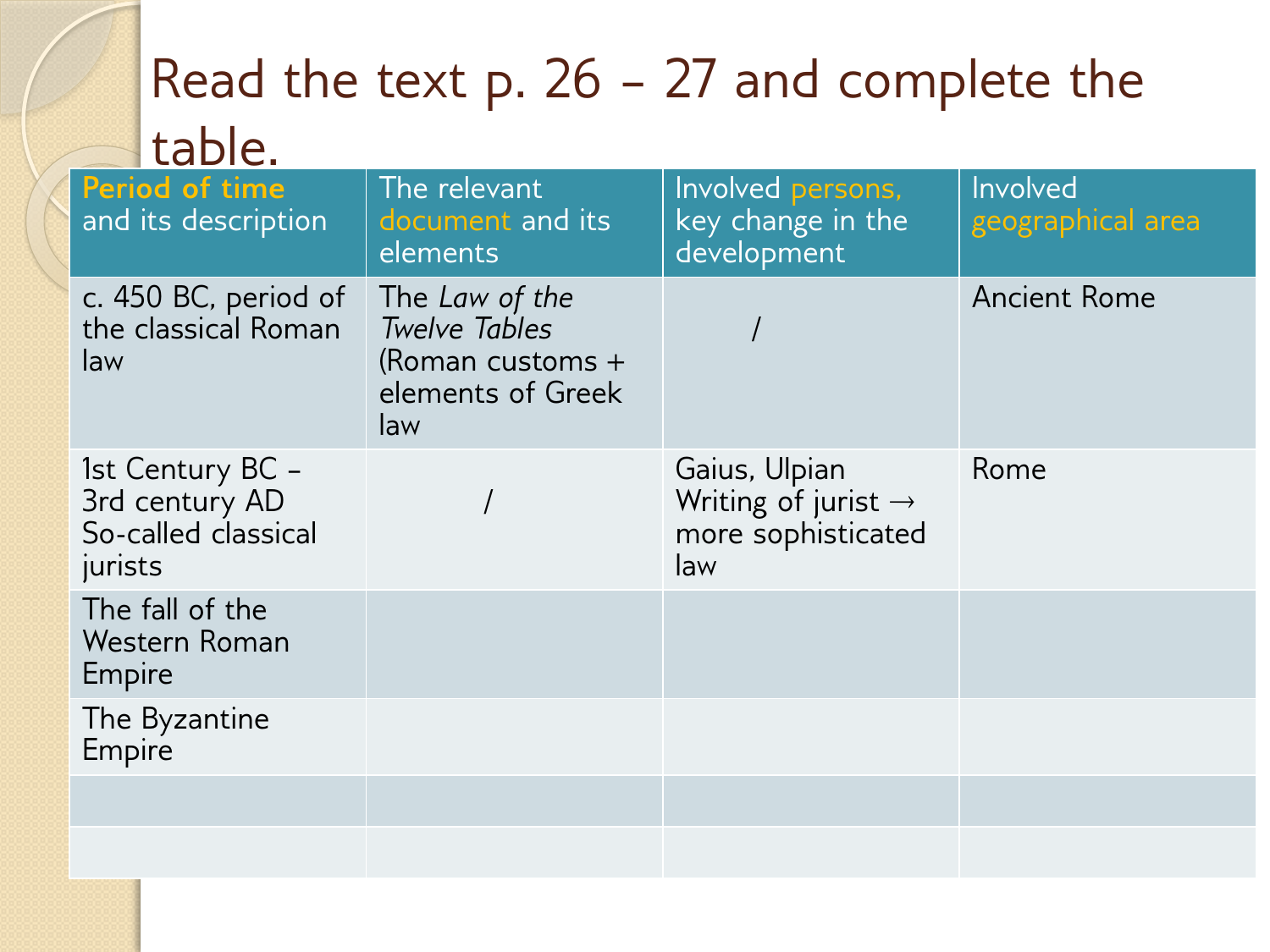

# Read the text p. 26 – 27 and complete the table.
| Period of time and its description | The relevant document and its elements | Involved persons, key change in the development | Involved geographical area |
| --- | --- | --- | --- |
| c. 450 BC, period of the classical Roman law | The Law of the Twelve Tables (Roman customs + elements of Greek law | / | Ancient Rome |
| 1st Century BC – 3rd century AD So-called classical jurists | / | Gaius, Ulpian Writing of jurist → more sophisticated law | Rome |
| The fall of the Western Roman Empire |  |  |  |
| The Byzantine Empire |  |  |  |
|  |  |  |  |
|  |  |  |  |